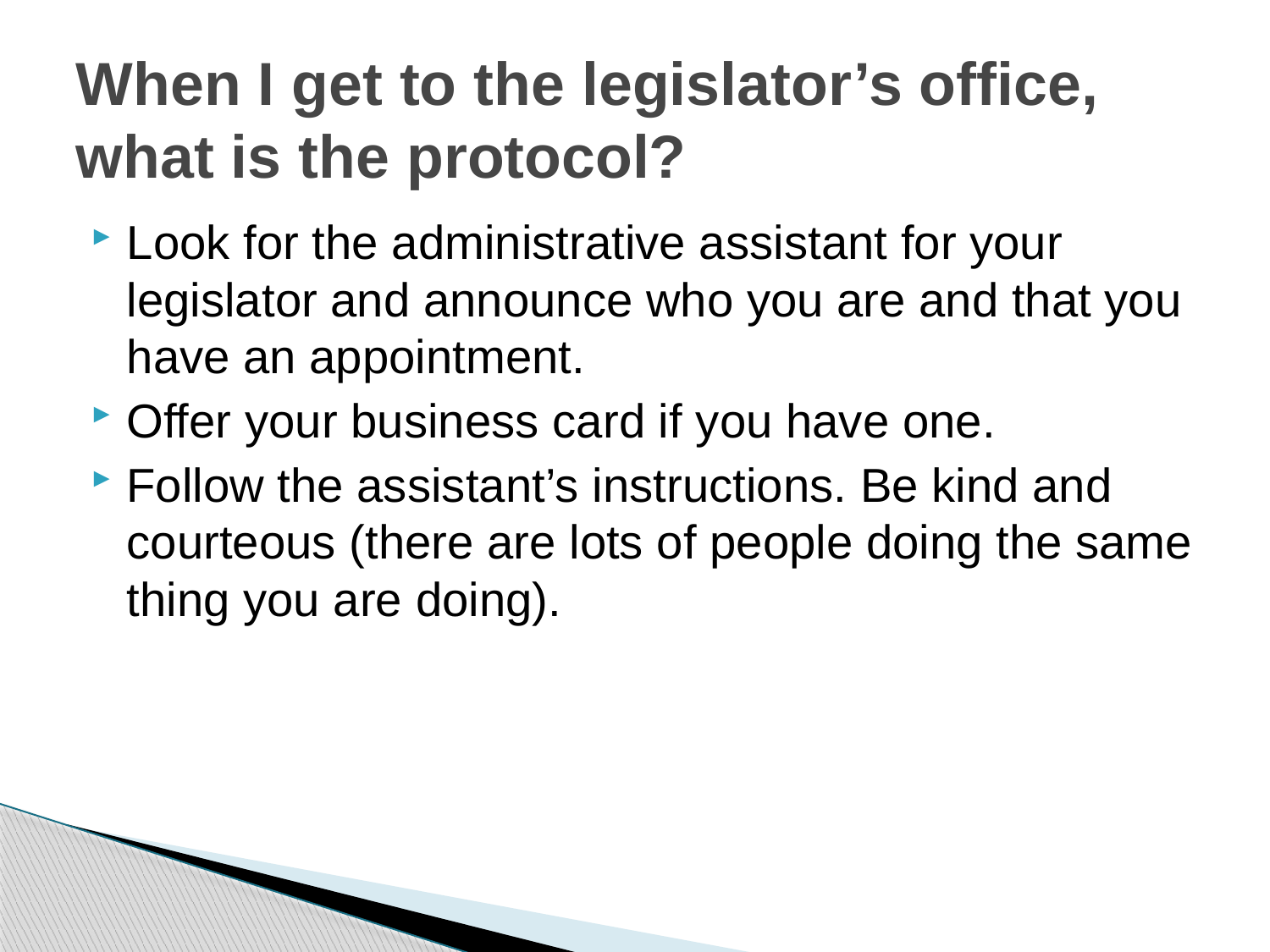

# When I get to the legislator’s office, what is the protocol?
Look for the administrative assistant for your legislator and announce who you are and that you have an appointment.
Offer your business card if you have one.
Follow the assistant’s instructions. Be kind and courteous (there are lots of people doing the same thing you are doing).